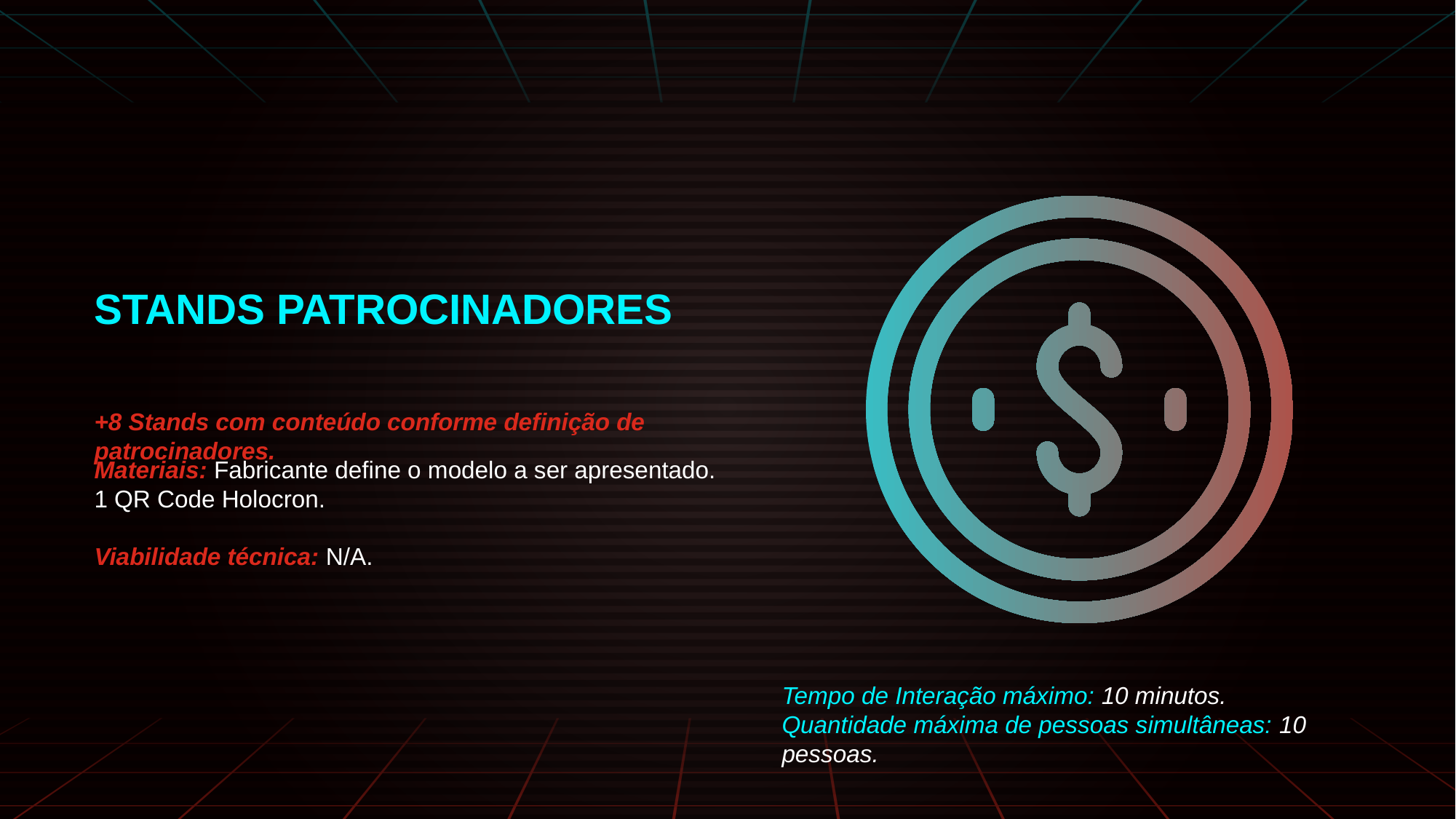

STANDS PATROCINADORES
+8 Stands com conteúdo conforme definição de patrocinadores.
Materiais: Fabricante define o modelo a ser apresentado.
1 QR Code Holocron.

Viabilidade técnica: N/A.
Tempo de Interação máximo: 10 minutos.
Quantidade máxima de pessoas simultâneas: 10 pessoas.